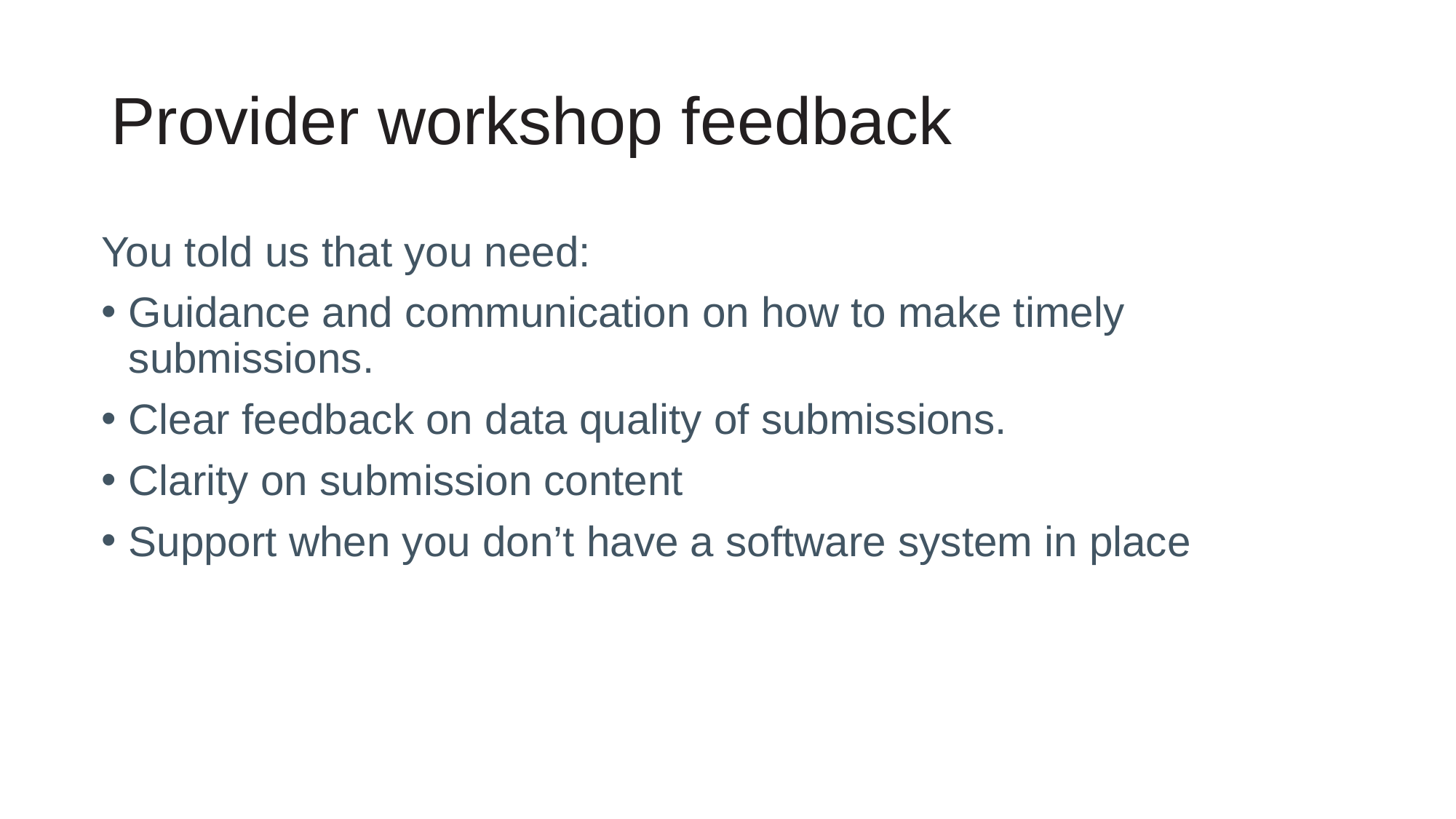

# Provider workshop feedback
You told us that you need:
Guidance and communication on how to make timely submissions.
Clear feedback on data quality of submissions.
Clarity on submission content
Support when you don’t have a software system in place